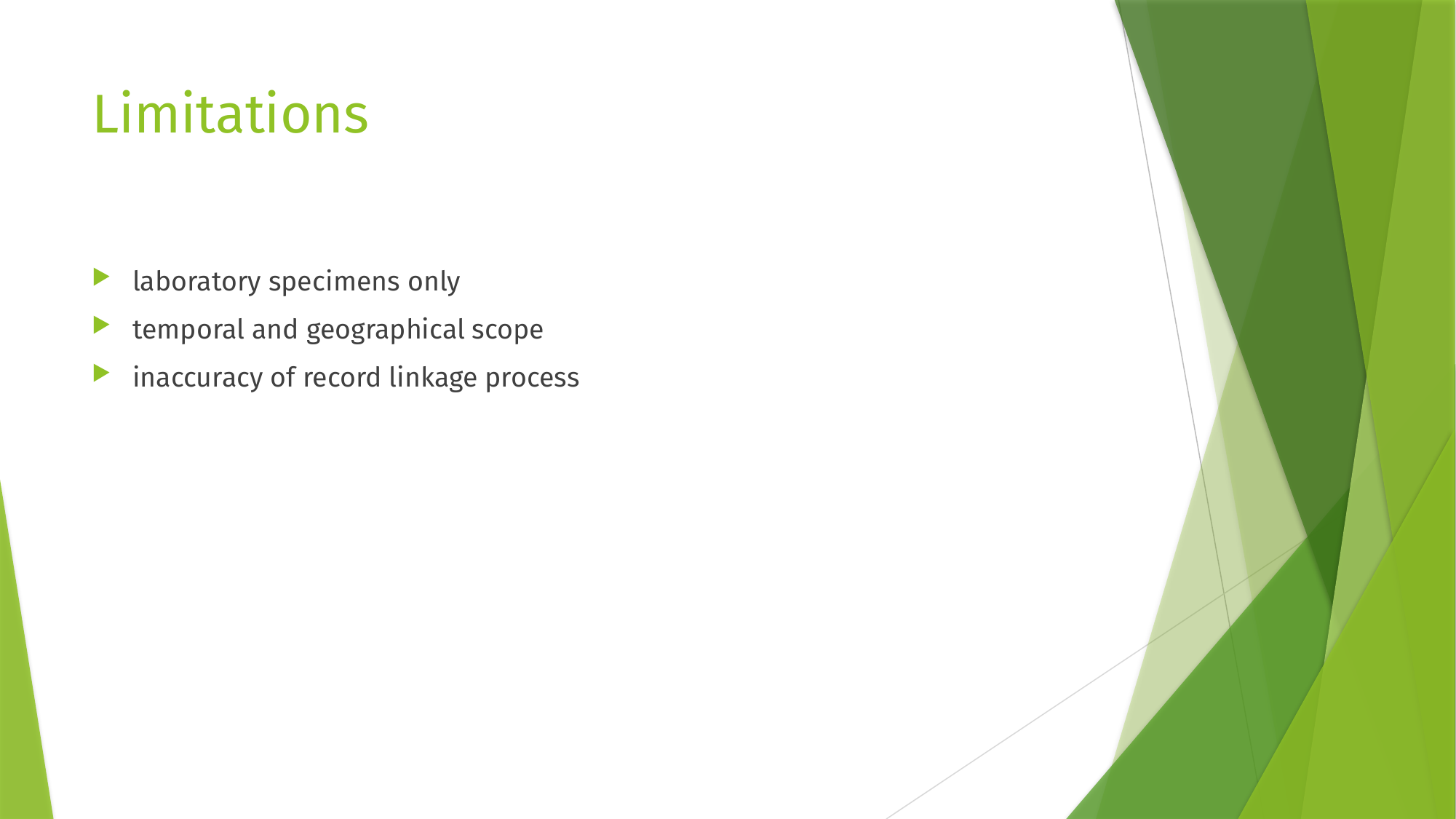

# Limitations
laboratory specimens only
temporal and geographical scope
inaccuracy of record linkage process